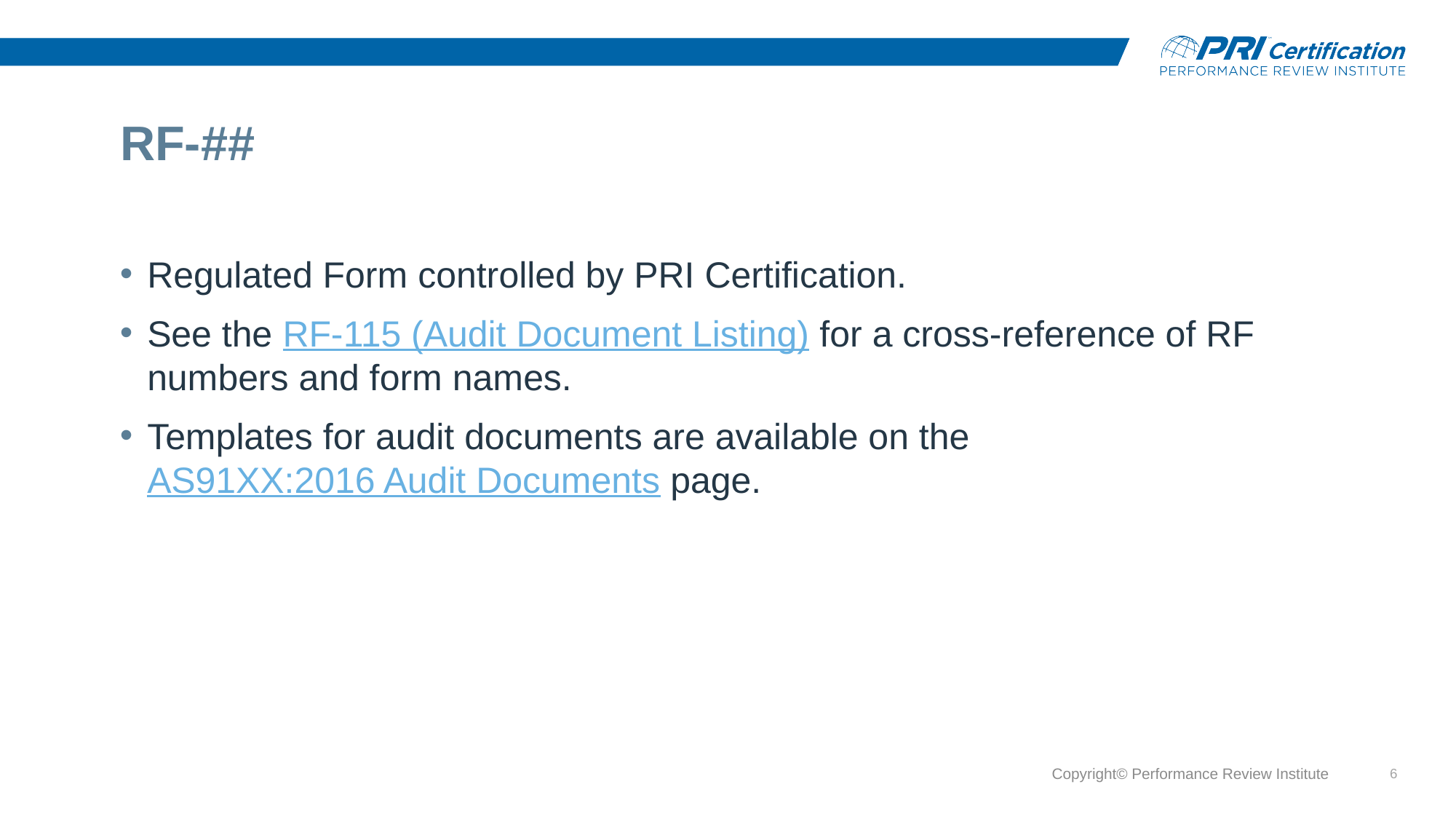

# RF-##
Regulated Form controlled by PRI Certification.
See the RF-115 (Audit Document Listing) for a cross-reference of RF numbers and form names.
Templates for audit documents are available on the AS91XX:2016 Audit Documents page.

Copyright© Performance Review Institute
6